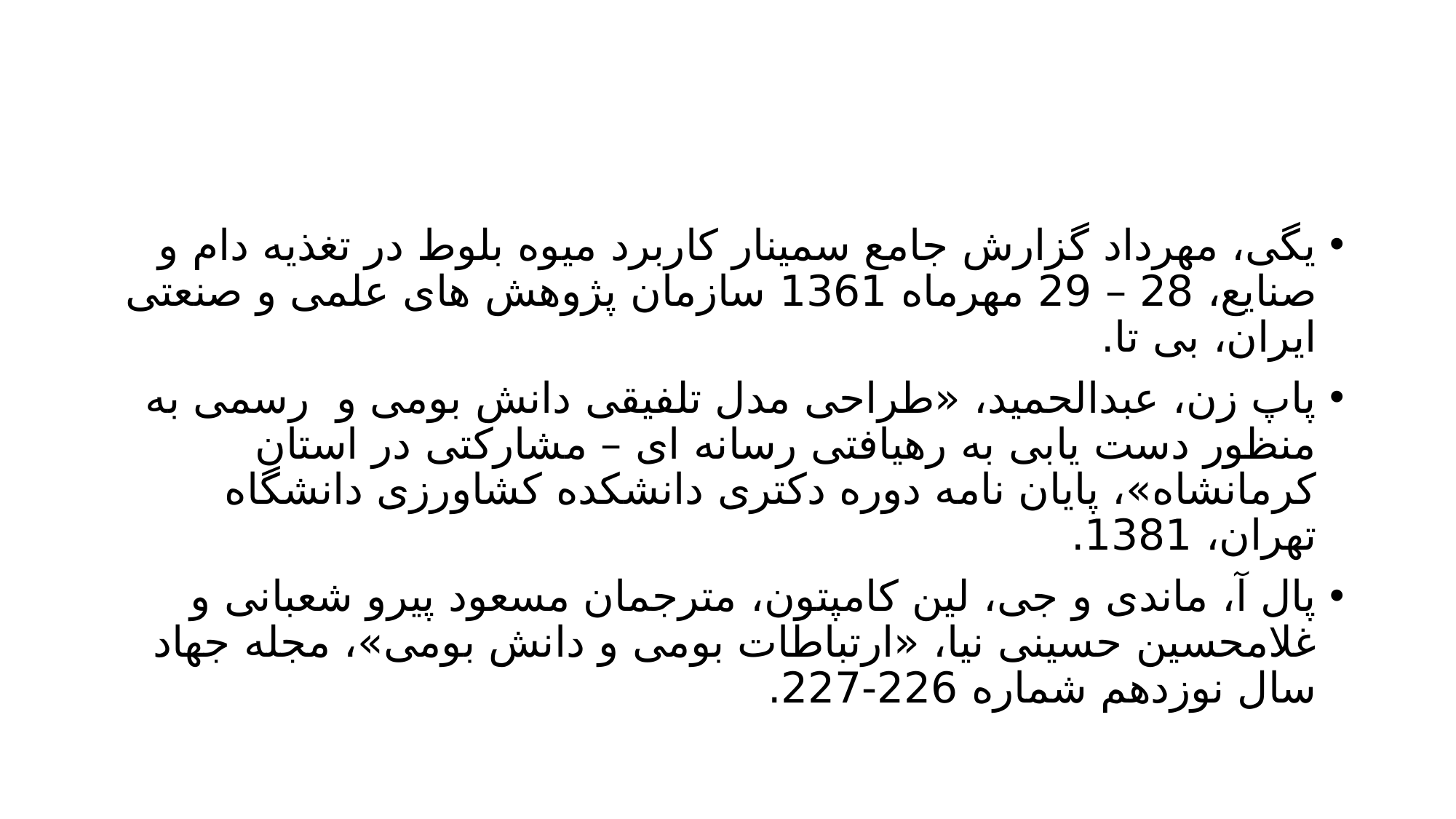

#
یگی، مهرداد گزارش جامع سمینار کاربرد میوه بلوط در تغذیه دام و صنایع، 28 – 29 مهرماه 1361 سازمان پژوهش های علمی و صنعتی ایران، بی تا.
پاپ زن، عبدالحمید، «طراحی مدل تلفیقی دانش بومی و  رسمی به منظور دست یابی به رهیافتی رسانه ای – مشارکتی در استان کرمانشاه»، پایان نامه دوره دکتری دانشکده کشاورزی دانشگاه تهران، 1381.
پال آ، ماندی و جی، لین کامپتون، مترجمان مسعود پیرو شعبانی و غلامحسین حسینی نیا، «ارتباطات بومی و دانش بومی»، مجله جهاد سال نوزدهم شماره 226-227.